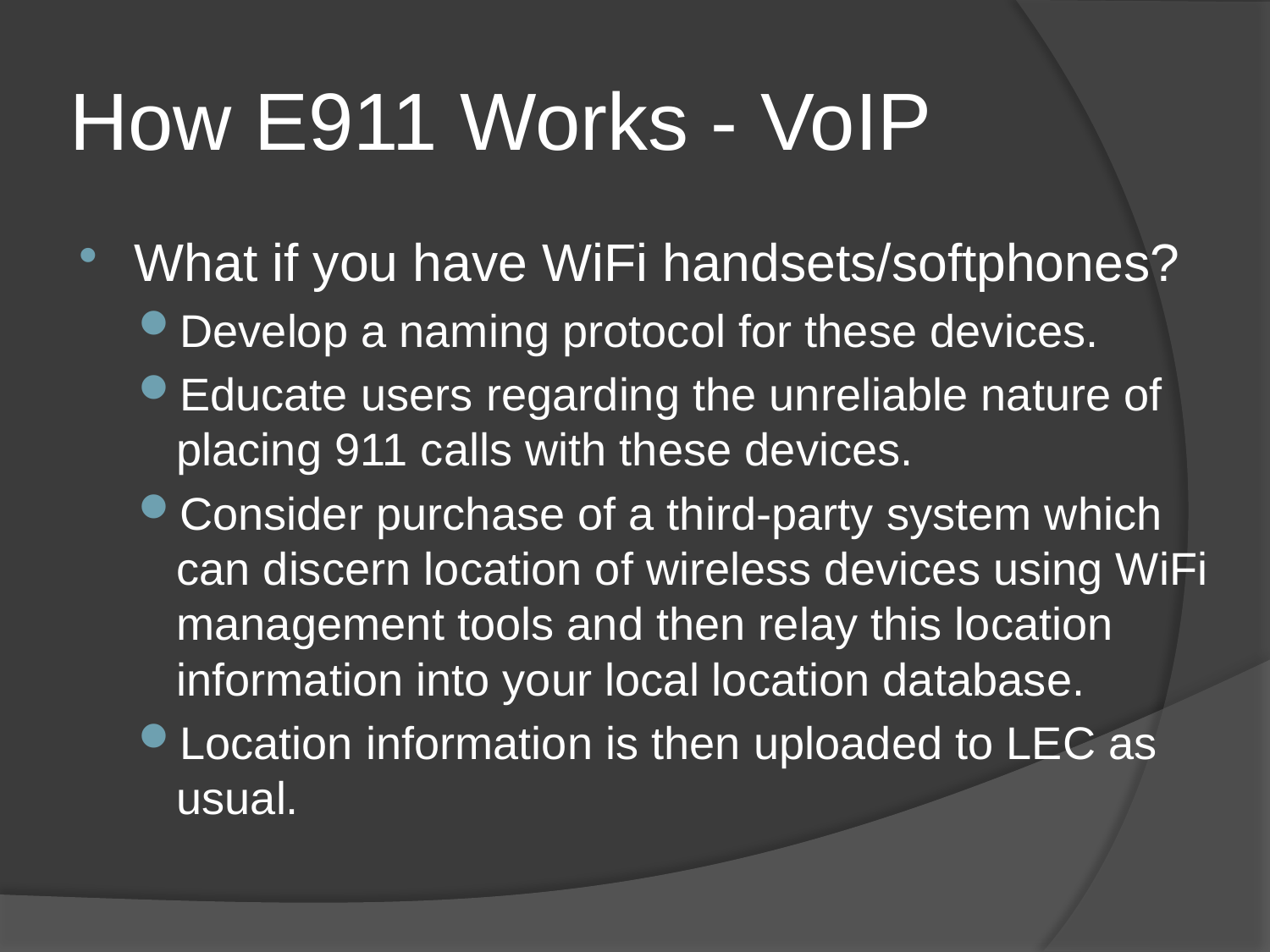

# How E911 Works - VoIP
What if you have WiFi handsets/softphones?
Develop a naming protocol for these devices.
Educate users regarding the unreliable nature of placing 911 calls with these devices.
Consider purchase of a third-party system which can discern location of wireless devices using WiFi management tools and then relay this location information into your local location database.
Location information is then uploaded to LEC as usual.